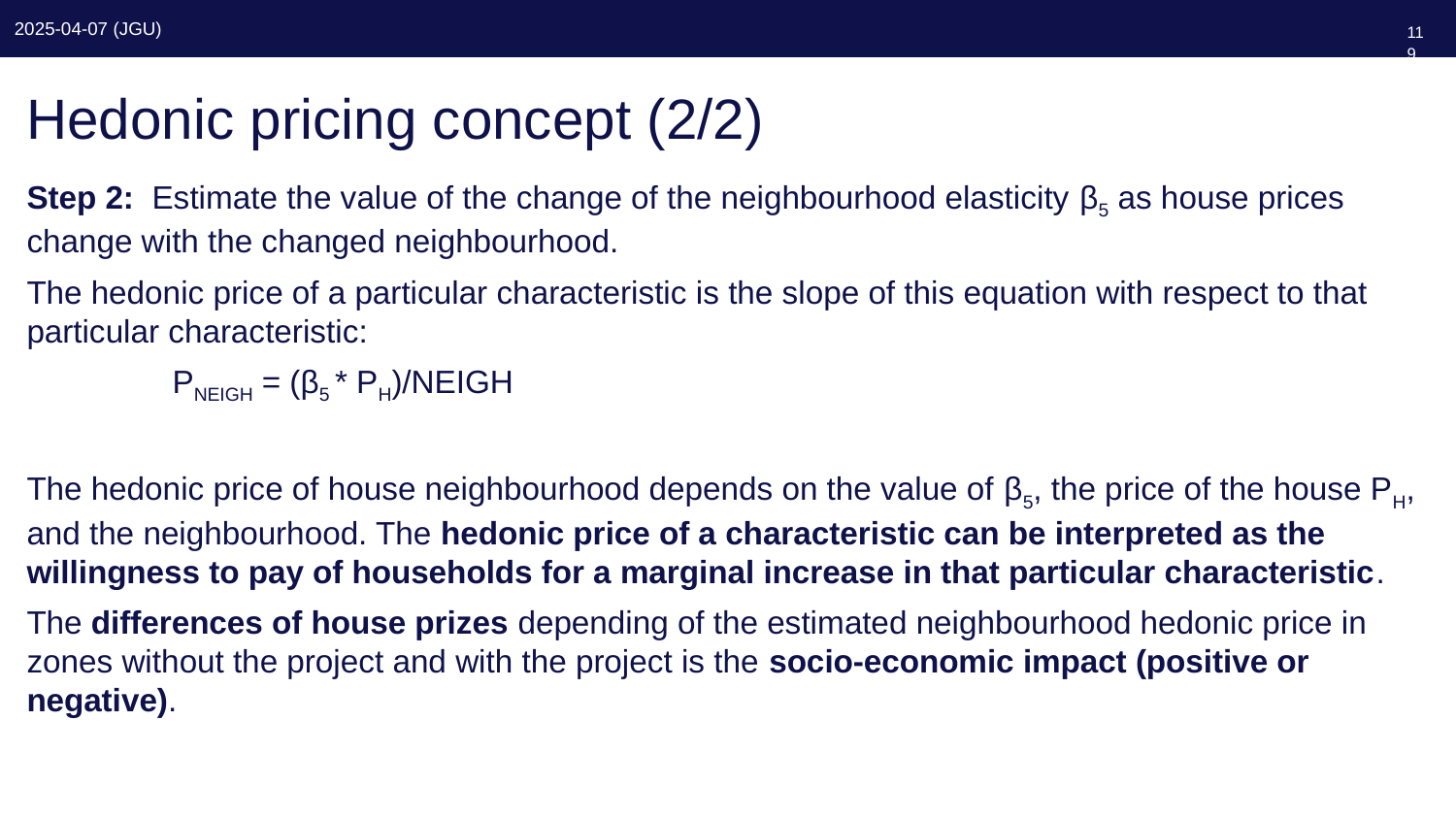

119
# Hedonic pricing concept (2/2)
Step 2:  Estimate the value of the change of the neighbourhood elasticity β5 as house prices change with the changed neighbourhood.
The hedonic price of a particular characteristic is the slope of this equation with respect to that particular characteristic:
	PNEIGH = (β5 * PH)/NEIGH

The hedonic price of house neighbourhood depends on the value of β5, the price of the house PH, and the neighbourhood. The hedonic price of a characteristic can be interpreted as the willingness to pay of households for a marginal increase in that particular characteristic.
The differences of house prizes depending of the estimated neighbourhood hedonic price in zones without the project and with the project is the socio-economic impact (positive or negative).